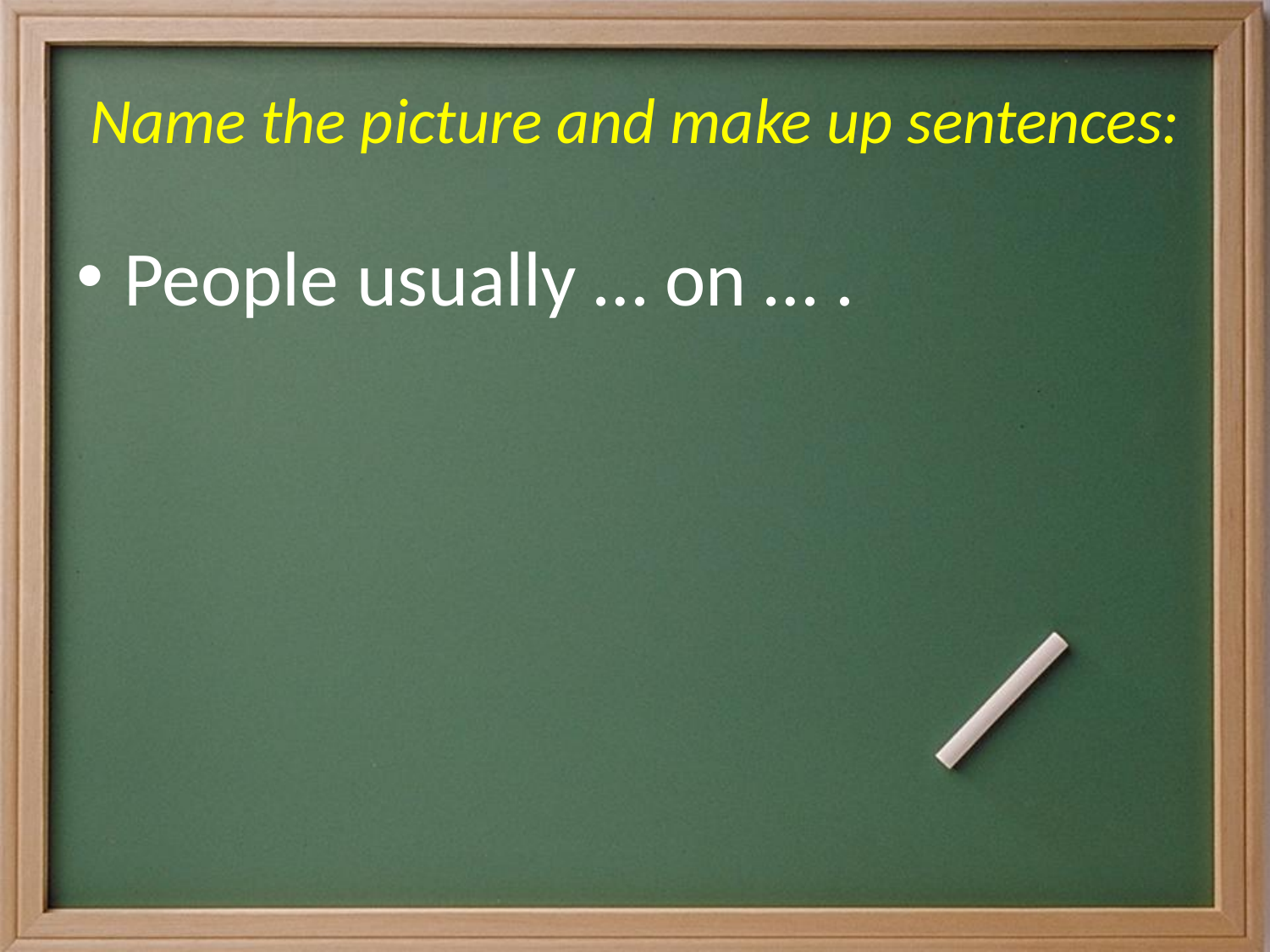

# Name the picture and make up sentences:
People usually … on … .